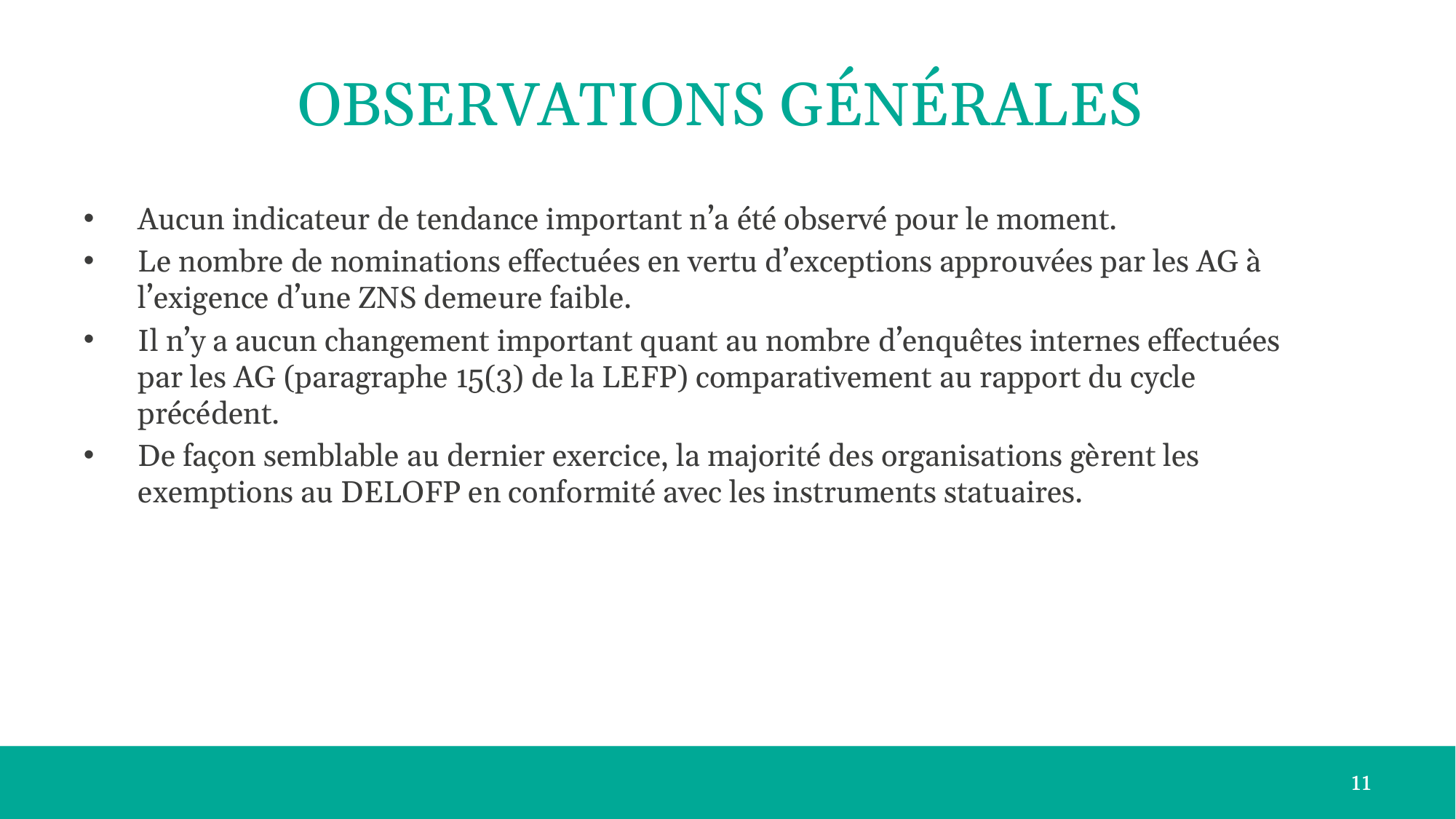

# Observations générales
Aucun indicateur de tendance important n’a été observé pour le moment.
Le nombre de nominations effectuées en vertu d’exceptions approuvées par les AG à l’exigence d’une ZNS demeure faible.
Il n’y a aucun changement important quant au nombre d’enquêtes internes effectuées par les AG (paragraphe 15(3) de la LEFP) comparativement au rapport du cycle précédent.
De façon semblable au dernier exercice, la majorité des organisations gèrent les exemptions au DELOFP en conformité avec les instruments statuaires.

11